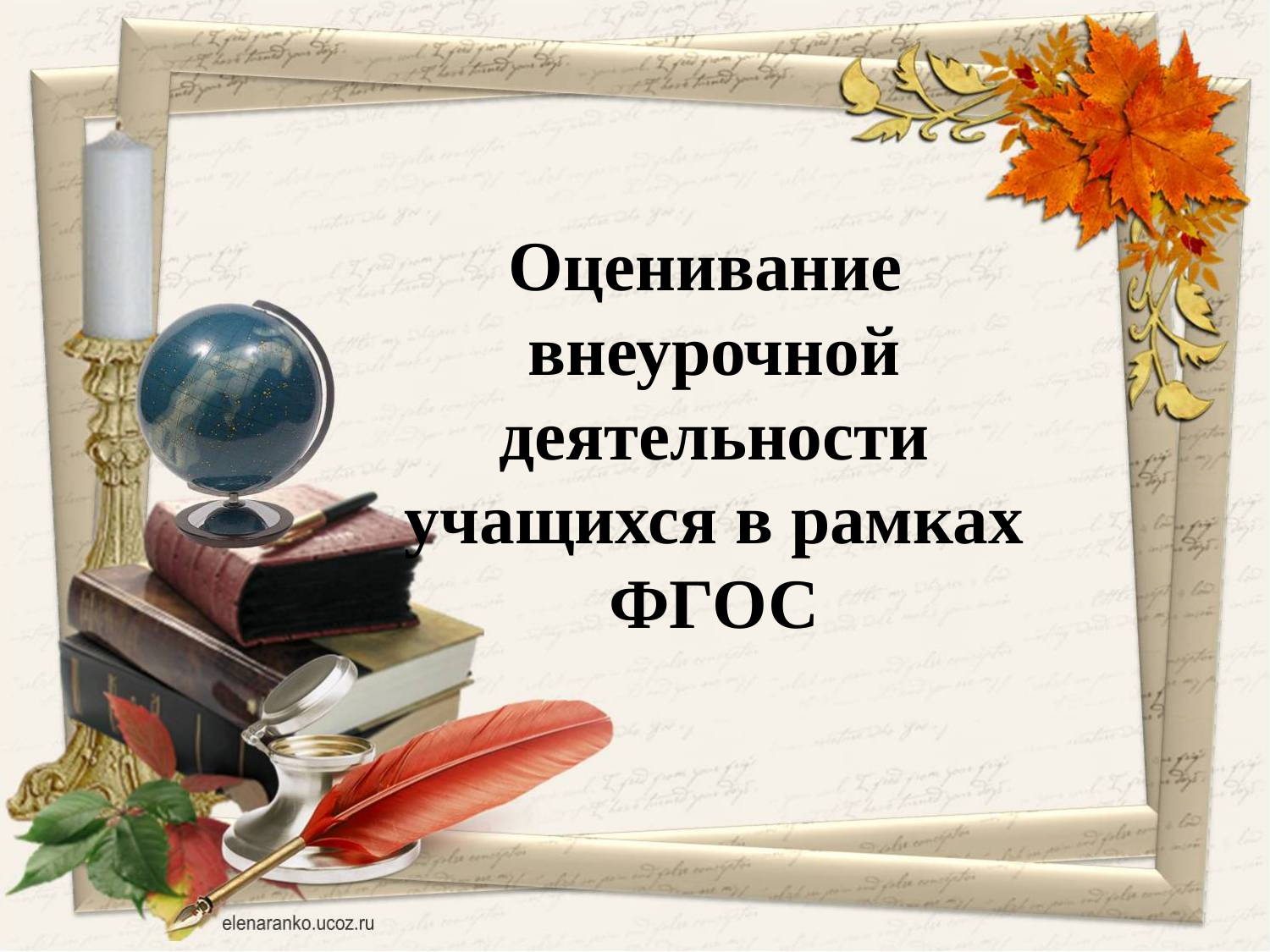

# Оценивание внеурочной деятельности учащихся в рамках ФГОС